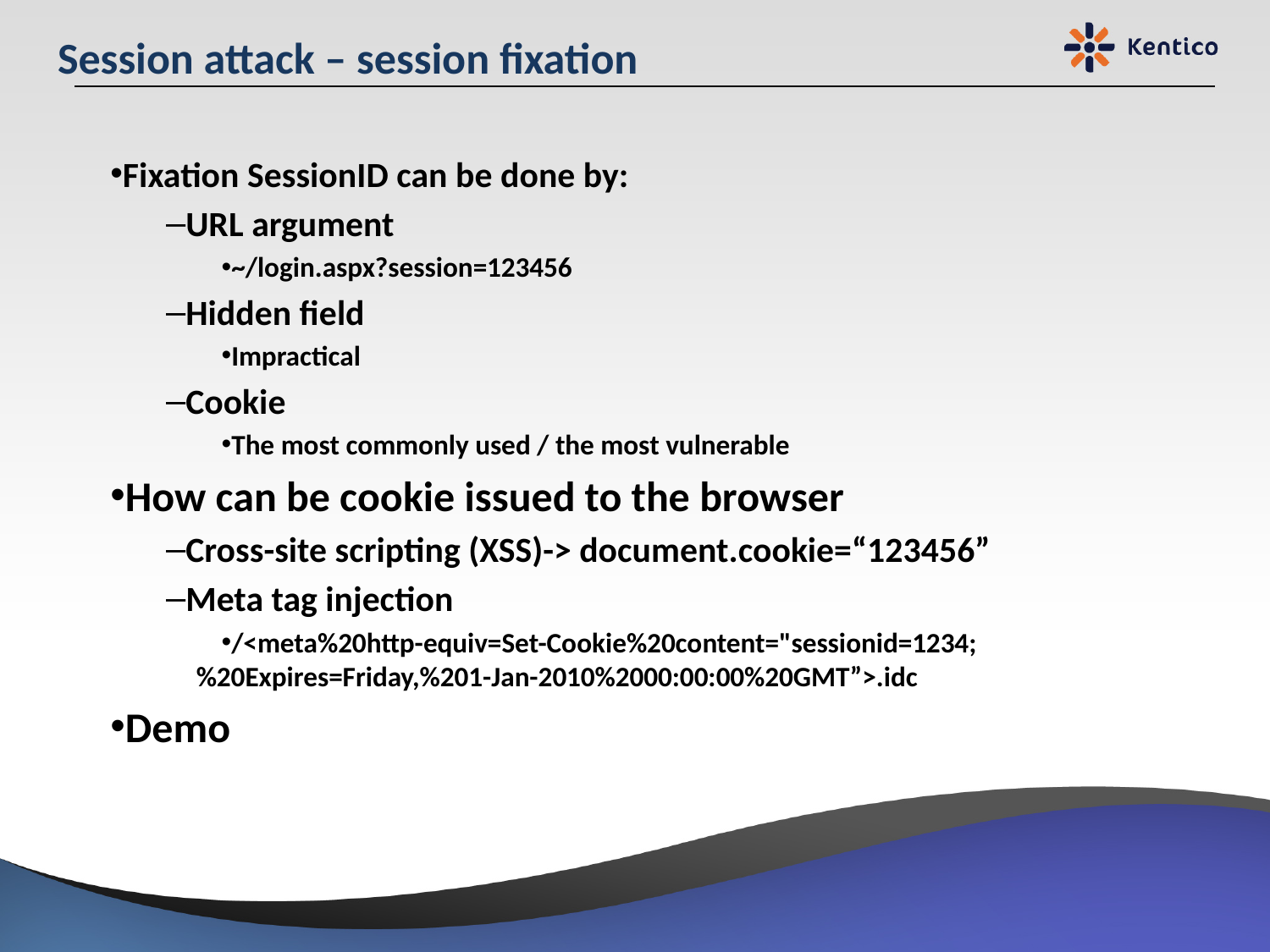

# Session attack – session fixation

Fixation SessionID can be done by:
URL argument
~/login.aspx?session=123456
Hidden field
Impractical
Cookie
The most commonly used / the most vulnerable
How can be cookie issued to the browser
Cross-site scripting (XSS)-> document.cookie=“123456”
Meta tag injection
/<meta%20http-equiv=Set-Cookie%20content="sessionid=1234; %20Expires=Friday,%201-Jan-2010%2000:00:00%20GMT”>.idc
Demo